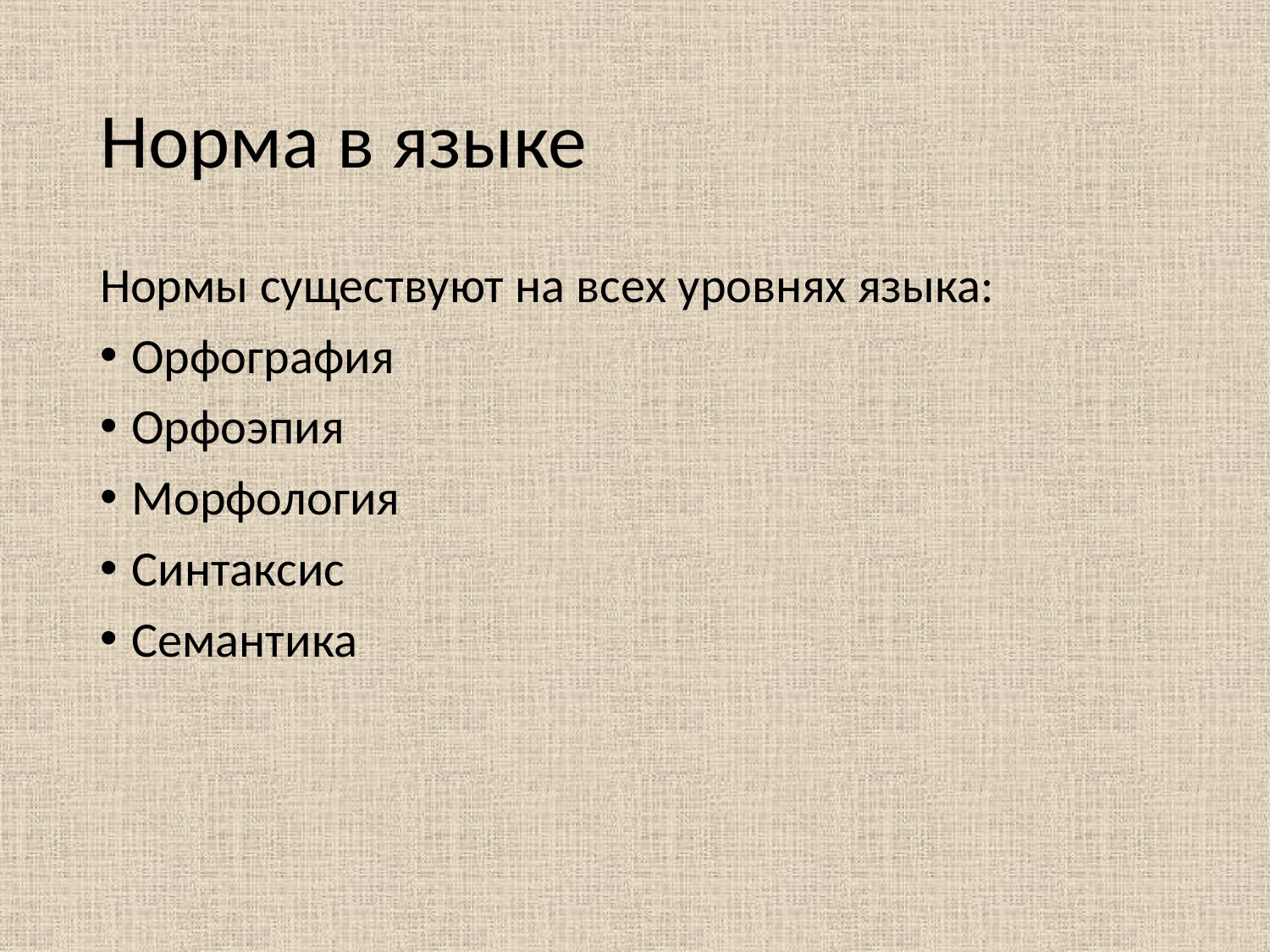

# Норма в языке
Нормы существуют на всех уровнях языка:
Орфография
Орфоэпия
Морфология
Синтаксис
Семантика